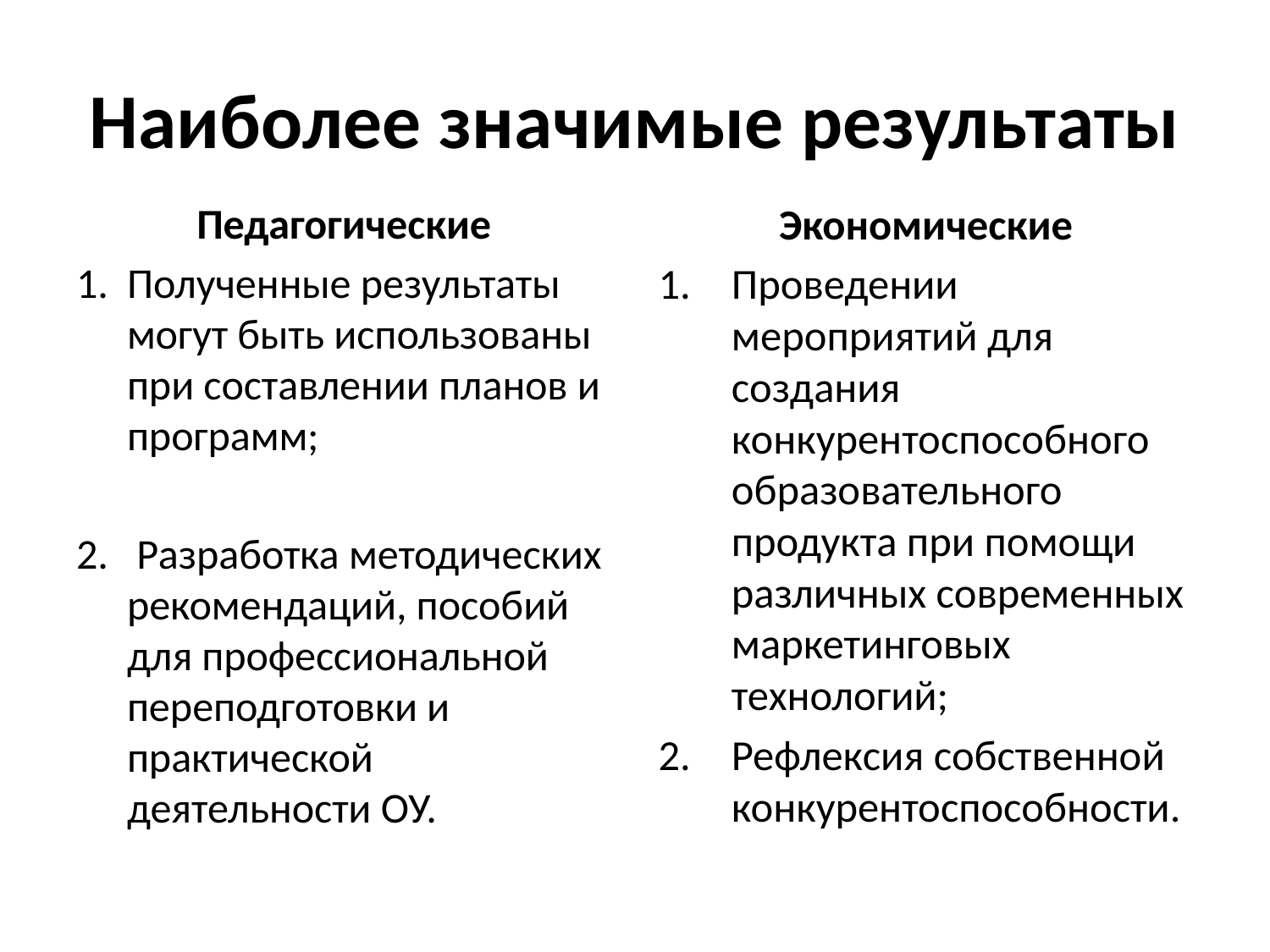

# Наиболее значимые результаты
Педагогические
Полученные результаты могут быть использованы при составлении планов и программ;

 Разработка методических рекомендаций, пособий для профессиональной переподготовки и практической деятельности ОУ.

Экономические
Проведении мероприятий для  создания конкурентоспособного образовательного продукта при помощи различных современных маркетинговых технологий;
Рефлексия собственной конкурентоспособности.